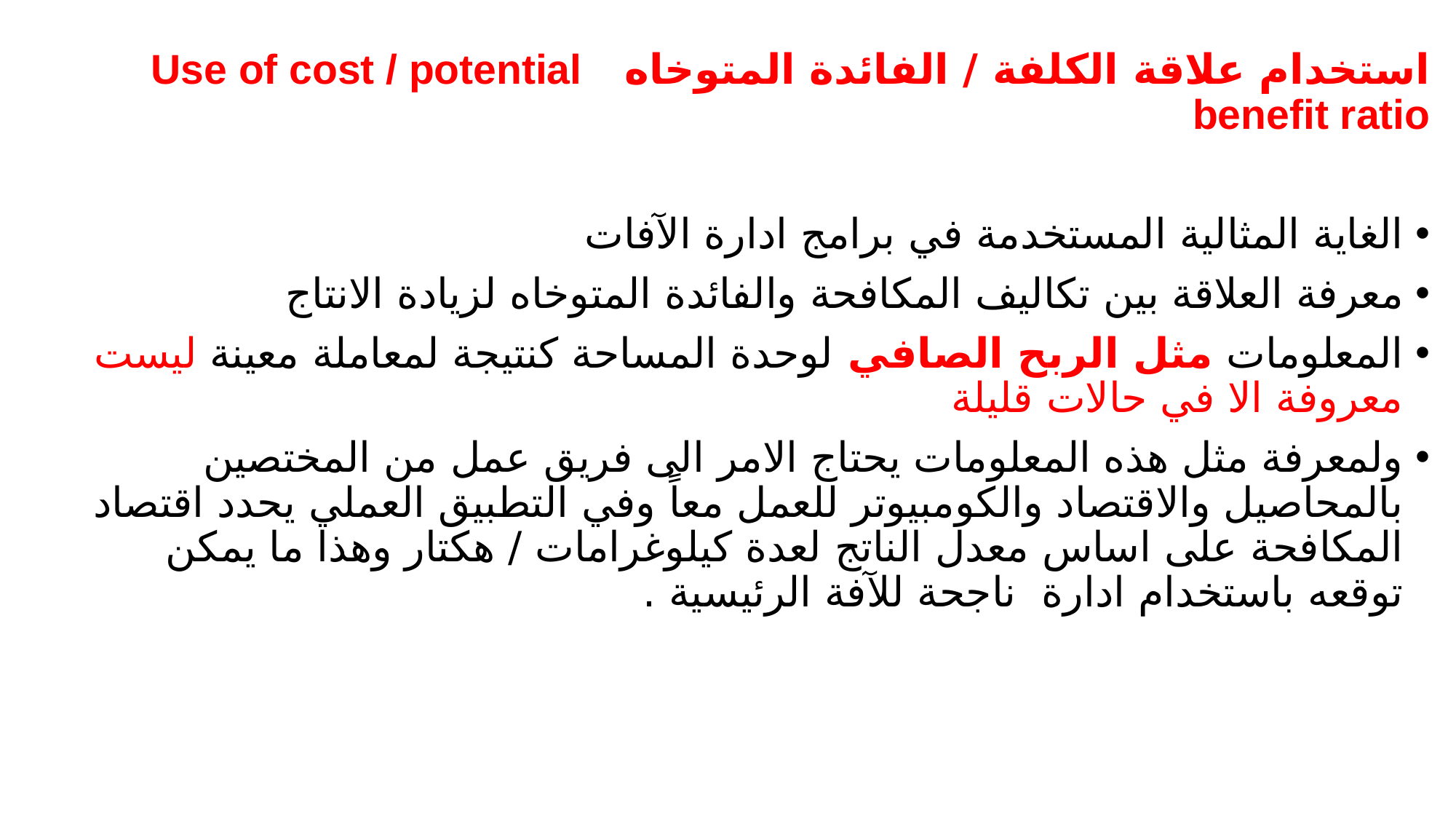

استخدام علاقة الكلفة / الفائدة المتوخاه   Use of cost / potential benefit ratio

الغاية المثالية المستخدمة في برامج ادارة الآفات
معرفة العلاقة بين تكاليف المكافحة والفائدة المتوخاه لزيادة الانتاج
المعلومات مثل الربح الصافي لوحدة المساحة كنتيجة لمعاملة معينة ليست معروفة الا في حالات قليلة
ولمعرفة مثل هذه المعلومات يحتاج الامر الى فريق عمل من المختصين بالمحاصيل والاقتصاد والكومبيوتر للعمل معاً وفي التطبيق العملي يحدد اقتصاد المكافحة على اساس معدل الناتج لعدة كيلوغرامات / هكتار وهذا ما يمكن توقعه باستخدام ادارة  ناجحة للآفة الرئيسية .